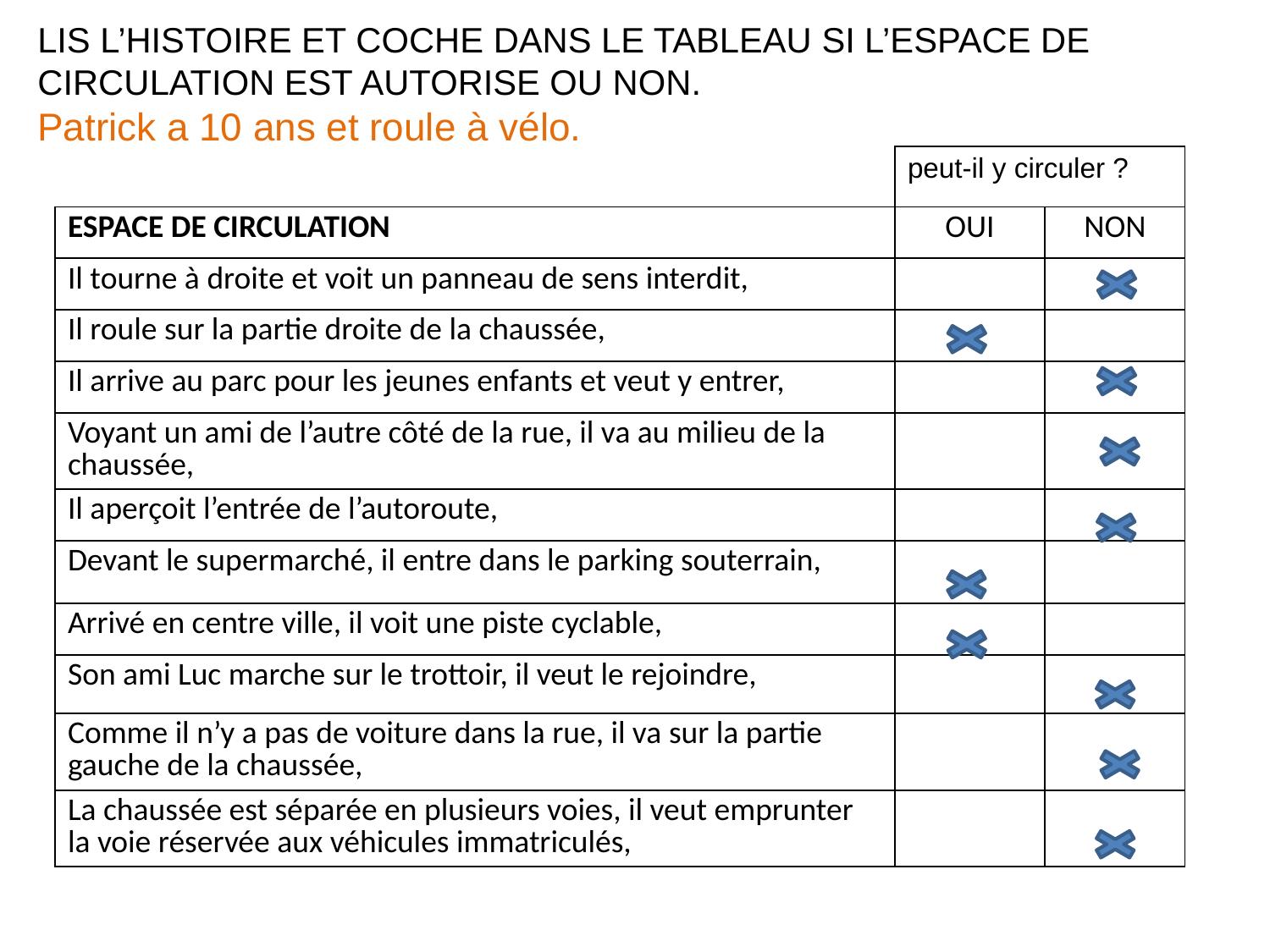

# LIS L’HISTOIRE ET COCHE DANS LE TABLEAU SI L’ESPACE DE CIRCULATION EST AUTORISE OU NON. Patrick a 10 ans et roule à vélo.
|  | peut-il y circuler ? |  |
| --- | --- | --- |
| ESPACE DE CIRCULATION | OUI | NON |
| Il tourne à droite et voit un panneau de sens interdit, |  |  |
| Il roule sur la partie droite de la chaussée, |  |  |
| Il arrive au parc pour les jeunes enfants et veut y entrer, |  |  |
| Voyant un ami de l’autre côté de la rue, il va au milieu de la chaussée, |  |  |
| Il aperçoit l’entrée de l’autoroute, |  |  |
| Devant le supermarché, il entre dans le parking souterrain, |  |  |
| Arrivé en centre ville, il voit une piste cyclable, |  |  |
| Son ami Luc marche sur le trottoir, il veut le rejoindre, |  |  |
| Comme il n’y a pas de voiture dans la rue, il va sur la partie gauche de la chaussée, |  |  |
| La chaussée est séparée en plusieurs voies, il veut emprunter la voie réservée aux véhicules immatriculés, |  |  |